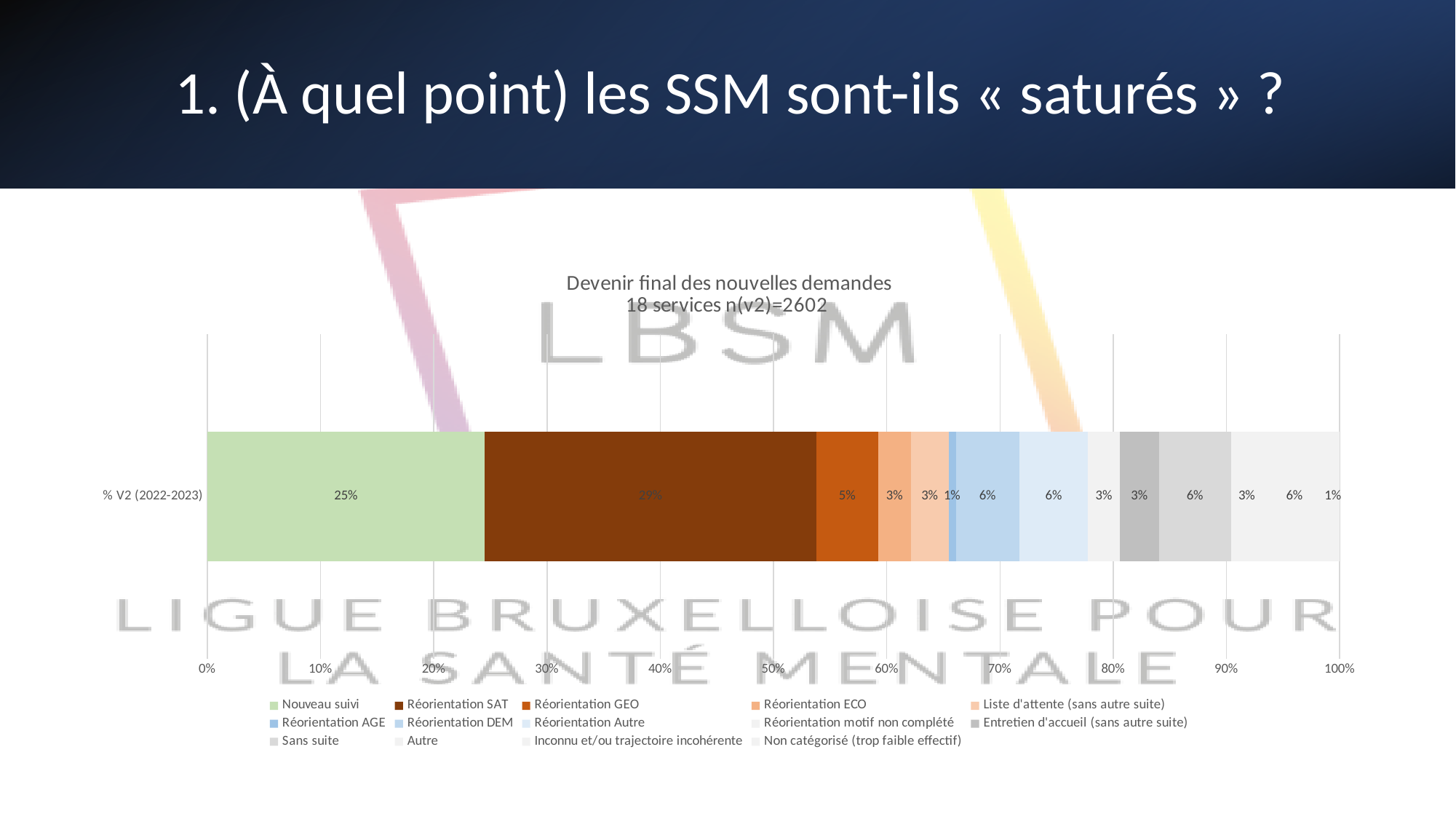

# 1. (À quel point) les SSM sont-ils « saturés » ?

### Chart: Devenir final des nouvelles demandes 18 services n(v2)=2602

| Category | Nouveau suivi | Réorientation SAT | Réorientation GEO | Réorientation ECO | Liste d'attente (sans autre suite) | Réorientation AGE | Réorientation DEM | Réorientation Autre | Réorientation motif non complété | Entretien d'accueil (sans autre suite) | Sans suite | Autre | Inconnu et/ou trajectoire incohérente | Non catégorisé (trop faible effectif) |
|---|---|---|---|---|---|---|---|---|---|---|---|---|---|---|
| % V2 (2022-2023) | 0.24519600307455802 | 0.29285165257494233 | 0.054573405073020755 | 0.028823981552651805 | 0.0334358186010761 | 0.006149116064565719 | 0.05649500384319754 | 0.060338201383551116 | 0.028055342044581093 | 0.034588777863182166 | 0.06379707916986933 | 0.027671022290545733 | 0.05649500384319754 | 0.011529592621060722 |